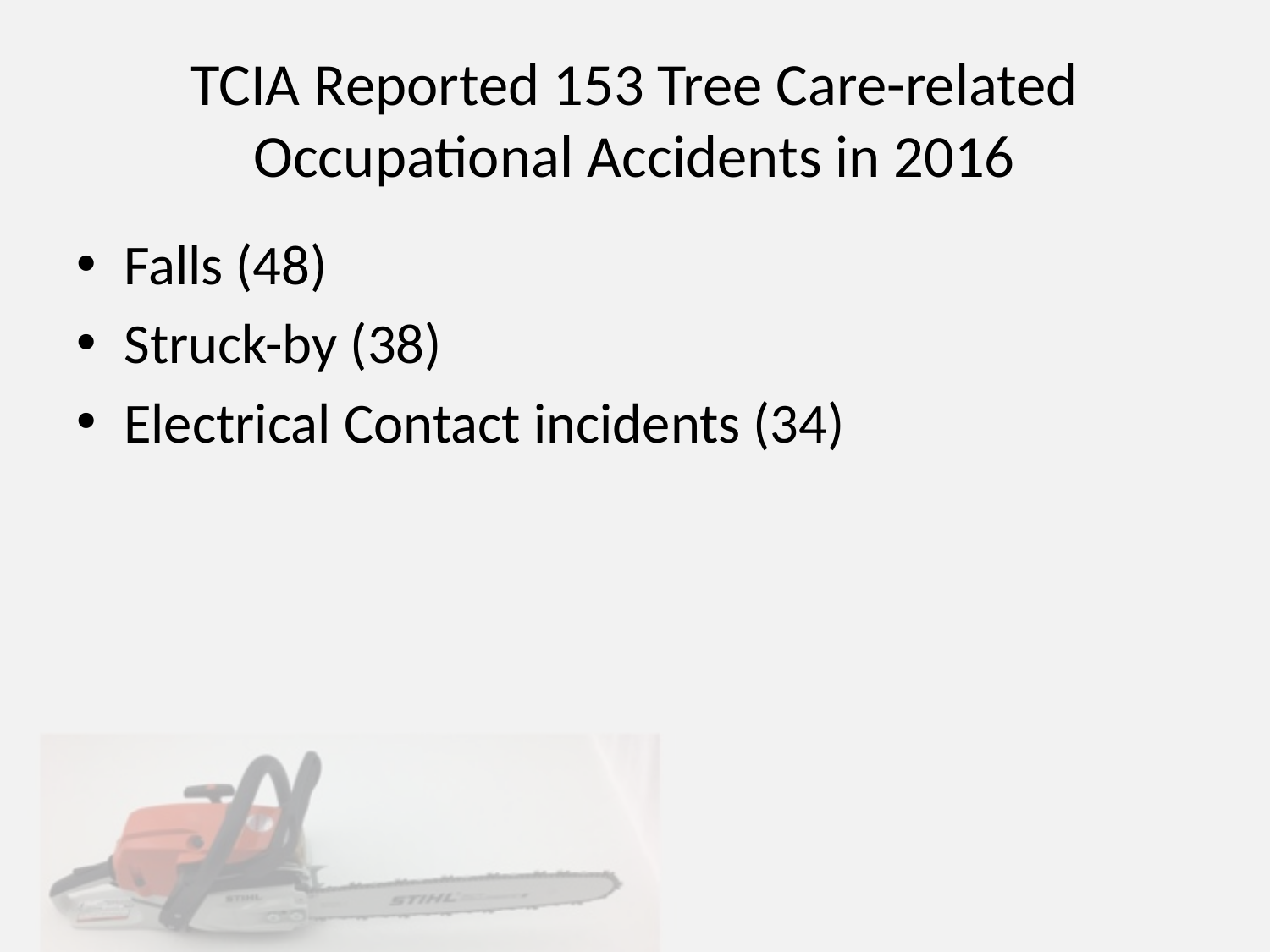

# TCIA Reported 153 Tree Care-related Occupational Accidents in 2016
Falls (48)
Struck-by (38)
Electrical Contact incidents (34)